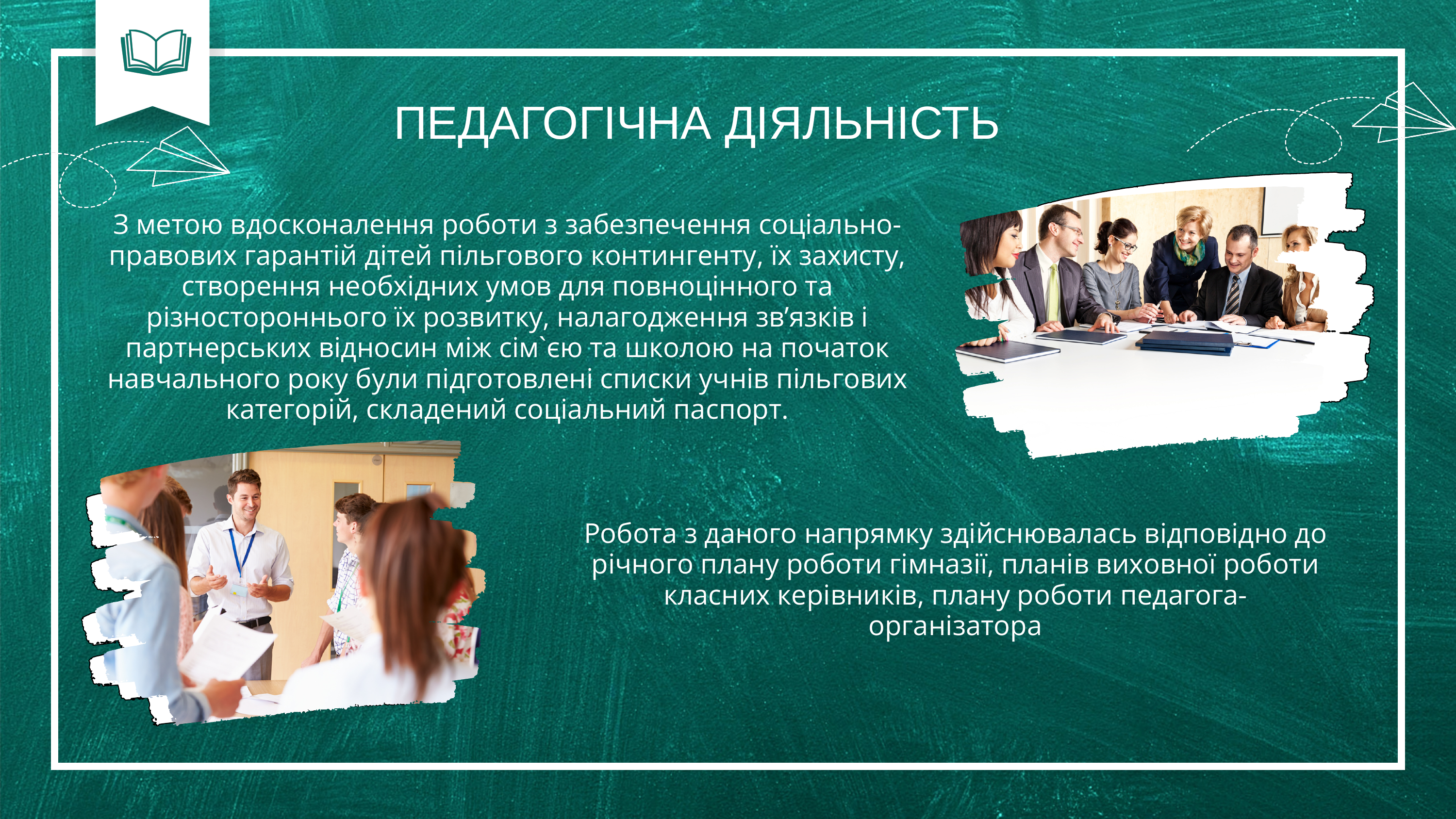

ПЕДАГОГІЧНА ДІЯЛЬНІСТЬ

З метою вдосконалення роботи з забезпечення соціально-правових гарантій дітей пільгового контингенту, їх захисту, створення необхідних умов для повноцінного та різностороннього їх розвитку, налагодження зв’язків і партнерських відносин між сім`єю та школою на початок навчального року були підготовлені списки учнів пільгових категорій, складений соціальний паспорт.

Робота з даного напрямку здійснювалась відповідно до річного плану роботи гімназії, планів виховної роботи класних керівників, плану роботи педагога-організатора